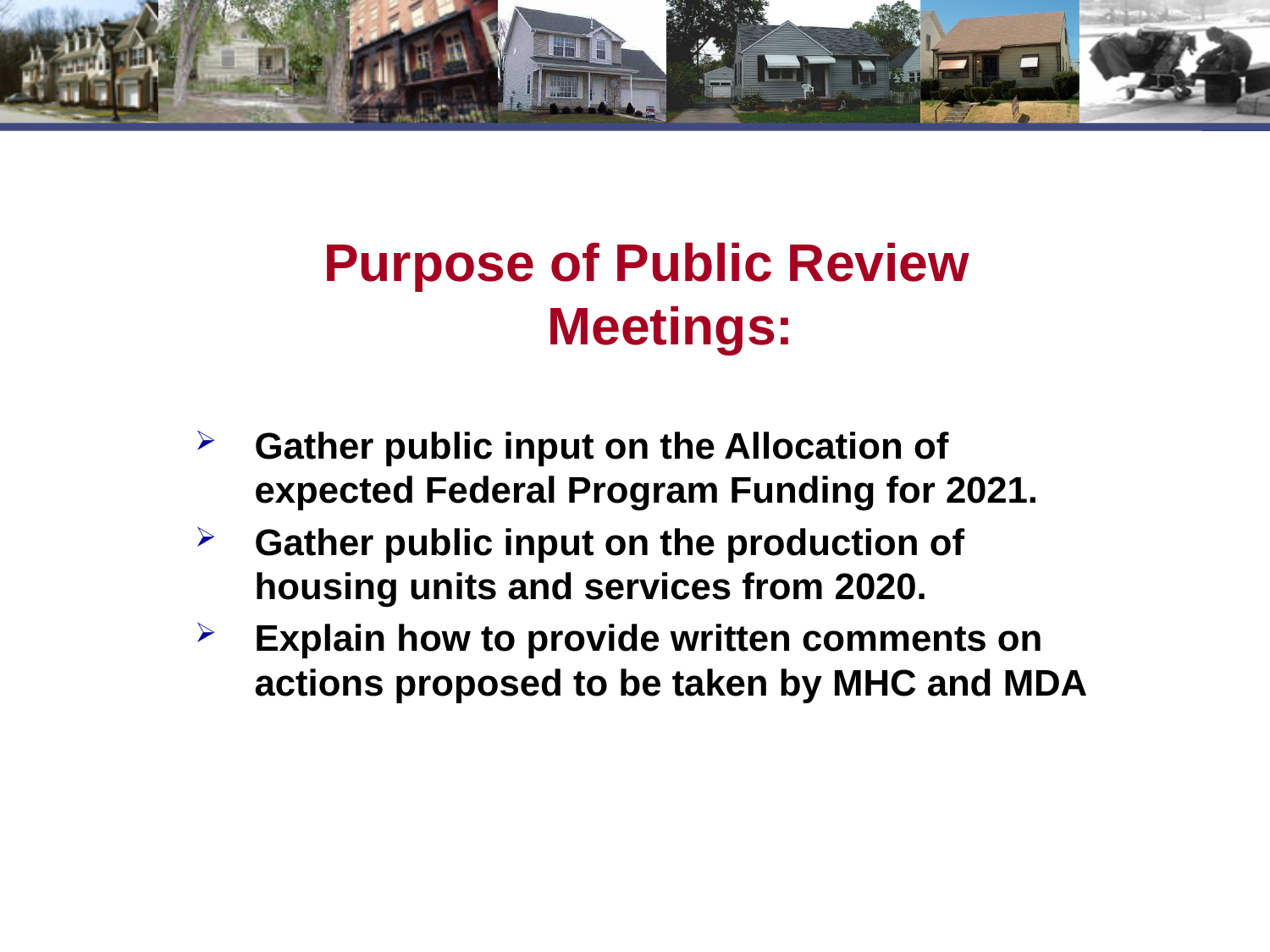

Purpose of Public Review Meetings:

Gather public input on the Allocation of expected Federal Program Funding for 2021.
Gather public input on the production of housing units and services from 2020.
Explain how to provide written comments on actions proposed to be taken by MHC and MDA